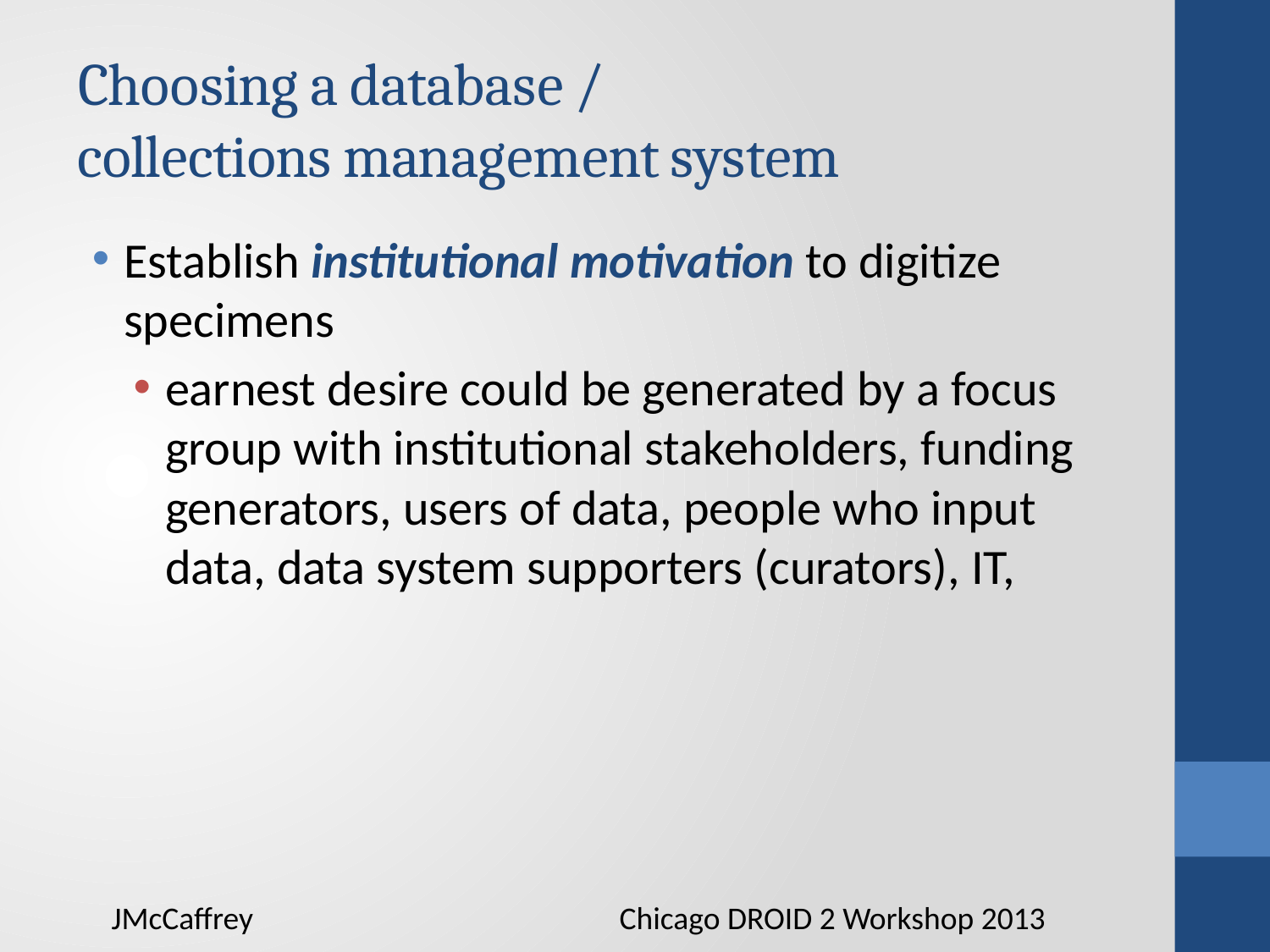

# Choosing a database / collections management system
Establish institutional motivation to digitize specimens
earnest desire could be generated by a focus group with institutional stakeholders, funding generators, users of data, people who input data, data system supporters (curators), IT,
JMcCaffrey			Chicago DROID 2 Workshop 2013